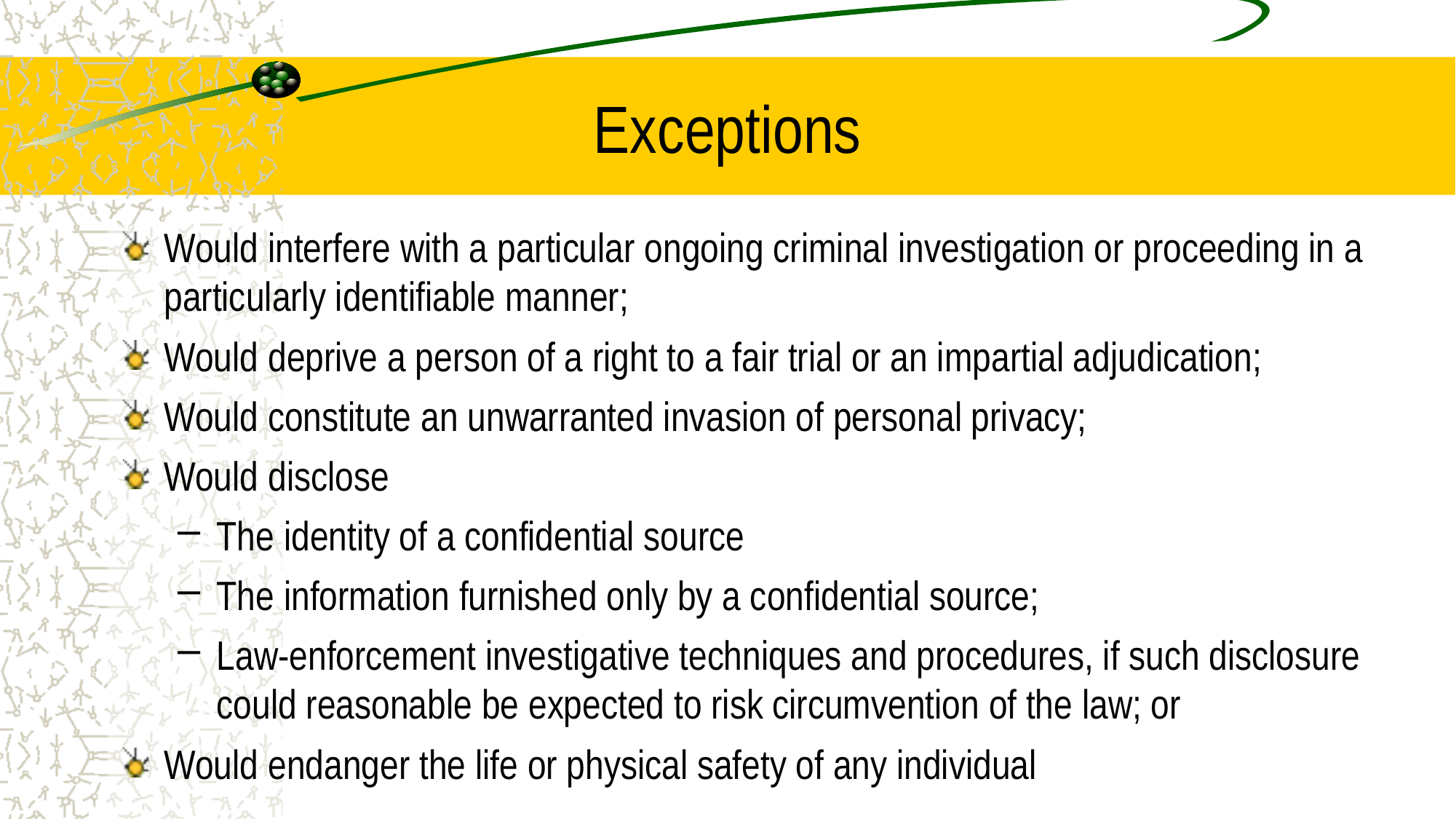

# Exceptions
Would interfere with a particular ongoing criminal investigation or proceeding in a particularly identifiable manner;
Would deprive a person of a right to a fair trial or an impartial adjudication;
Would constitute an unwarranted invasion of personal privacy;
Would disclose
The identity of a confidential source
The information furnished only by a confidential source;
Law-enforcement investigative techniques and procedures, if such disclosure could reasonable be expected to risk circumvention of the law; or
Would endanger the life or physical safety of any individual